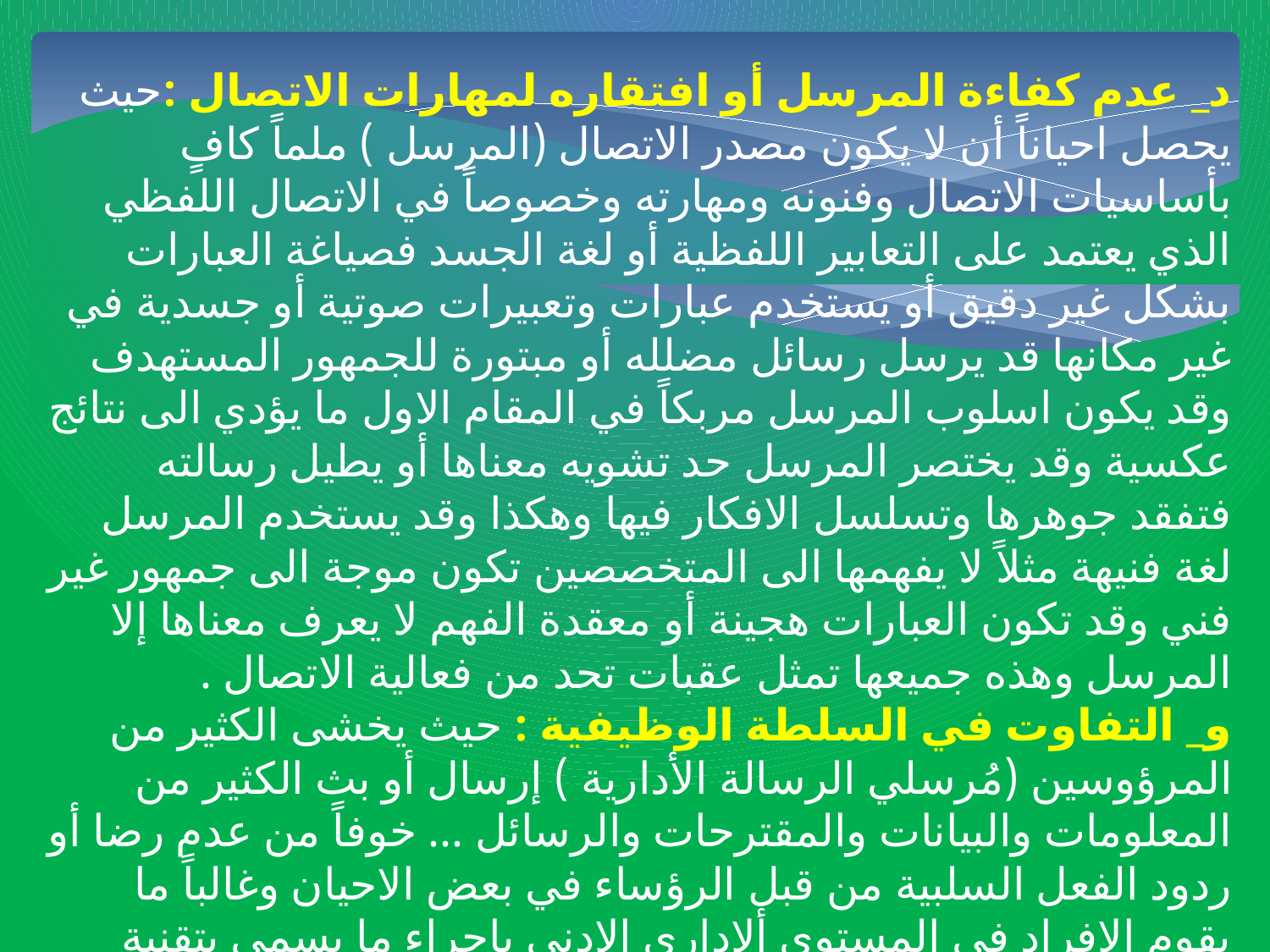

د_ عدم كفاءة المرسل أو افتقاره لمهارات الاتصال :حيث يحصل احياناً أن لا يكون مصدر الاتصال (المرسل ) ملماً كافٍ بأساسيات الاتصال وفنونه ومهارته وخصوصاً في الاتصال اللفظي الذي يعتمد على التعابير اللفظية أو لغة الجسد فصياغة العبارات بشكل غير دقيق أو يستخدم عبارات وتعبيرات صوتية أو جسدية في غير مكانها قد يرسل رسائل مضلله أو مبتورة للجمهور المستهدف وقد يكون اسلوب المرسل مربكاً في المقام الاول ما يؤدي الى نتائج عكسية وقد يختصر المرسل حد تشويه معناها أو يطيل رسالته فتفقد جوهرها وتسلسل الافكار فيها وهكذا وقد يستخدم المرسل لغة فنيهة مثلاً لا يفهمها الى المتخصصين تكون موجة الى جمهور غير فني وقد تكون العبارات هجينة أو معقدة الفهم لا يعرف معناها إلا المرسل وهذه جميعها تمثل عقبات تحد من فعالية الاتصال .
و_ التفاوت في السلطة الوظيفية : حيث يخشى الكثير من المرؤوسين (مُرسلي الرسالة الأدارية ) إرسال أو بث الكثير من المعلومات والبيانات والمقترحات والرسائل ... خوفاً من عدم رضا أو ردود الفعل السلبية من قبل الرؤساء في بعض الاحيان وغالباً ما يقوم الافراد في المستوى ألاداري الادنى بإجراء ما يسمى بتقنية (فلترة) مضمون الرسالة ما يفقدها جزء من مضمونها ويتم هذا الامر بشكل معتمد وليس عفوياً .